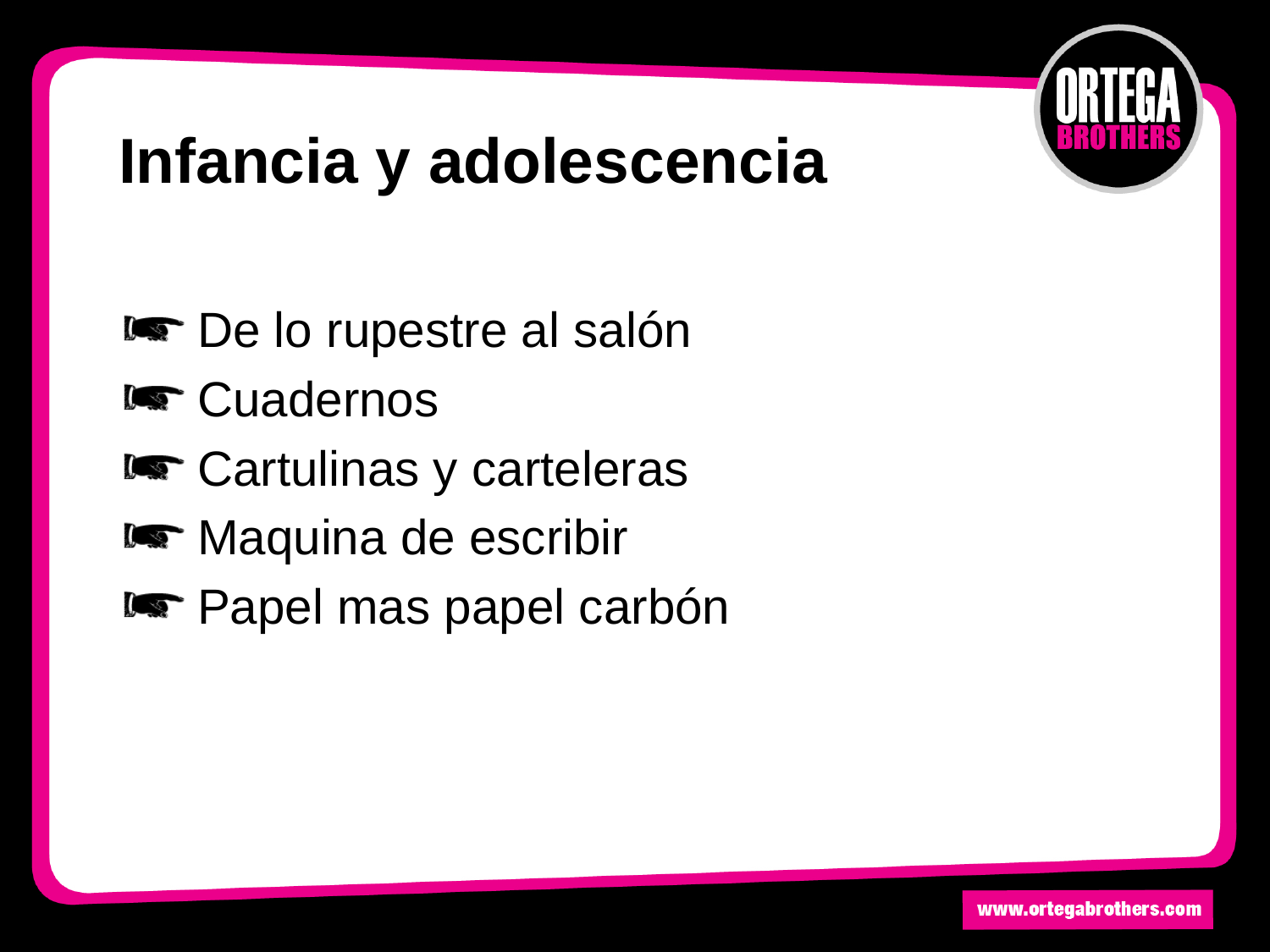

# Infancia y adolescencia
De lo rupestre al salón
Cuadernos
Cartulinas y carteleras
Maquina de escribir
Papel mas papel carbón